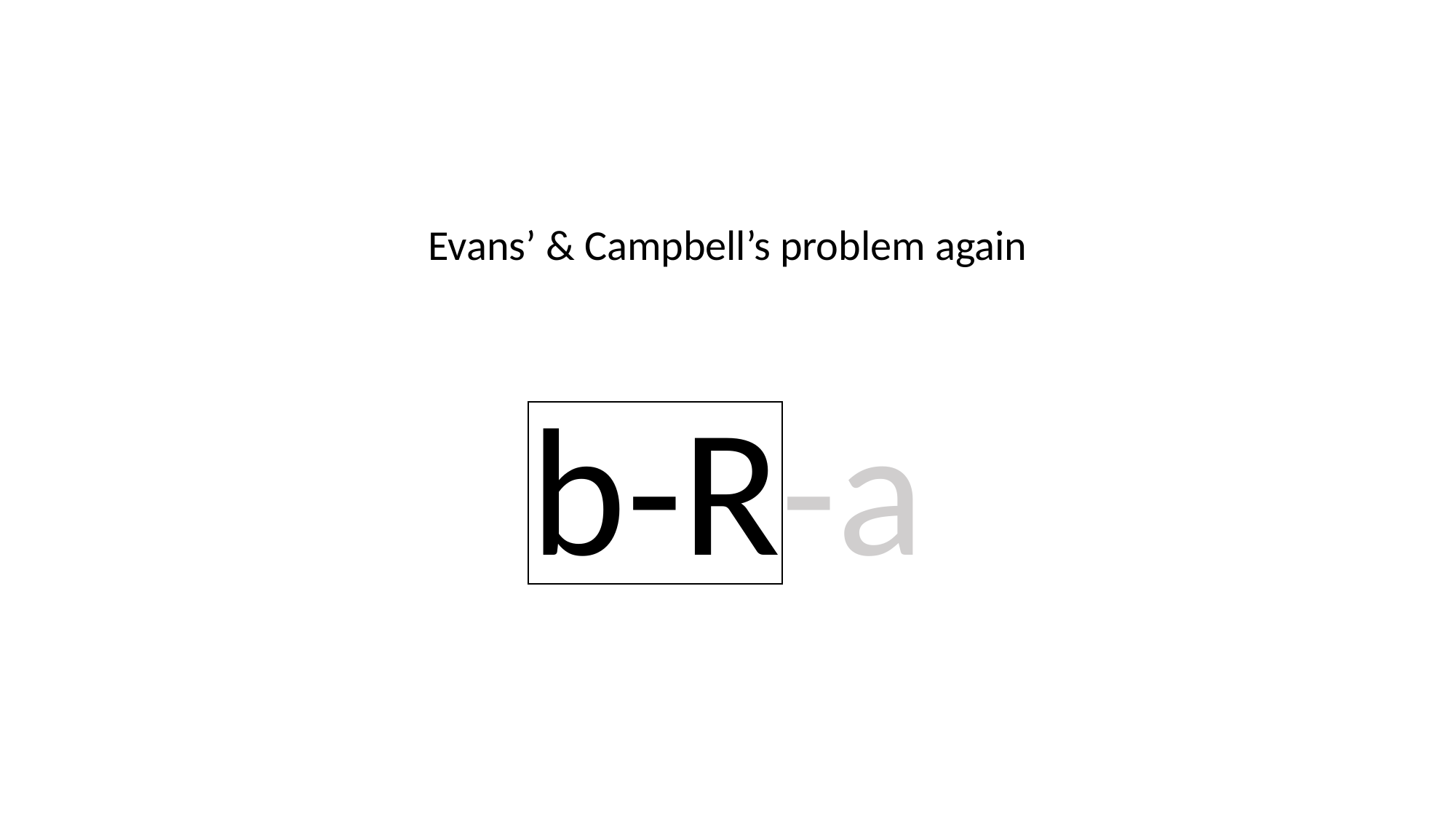

#
Evans’ & Campbell’s problem again

b-R-a